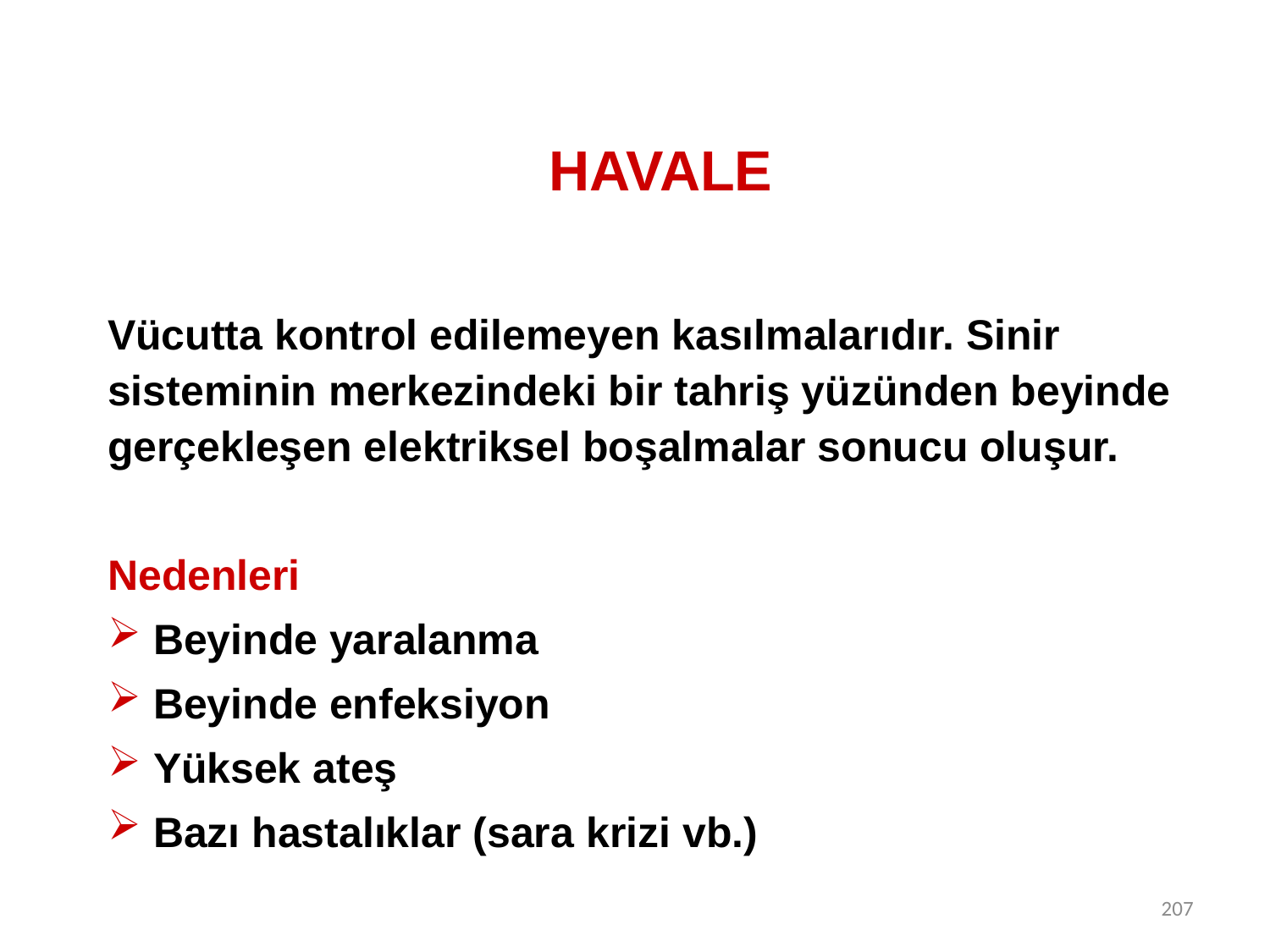

# HAVALE
Vücutta kontrol edilemeyen kasılmalarıdır. Sinir sisteminin merkezindeki bir tahriş yüzünden beyinde gerçekleşen elektriksel boşalmalar sonucu oluşur.

Nedenleri
 Beyinde yaralanma
 Beyinde enfeksiyon
 Yüksek ateş
 Bazı hastalıklar (sara krizi vb.)
207